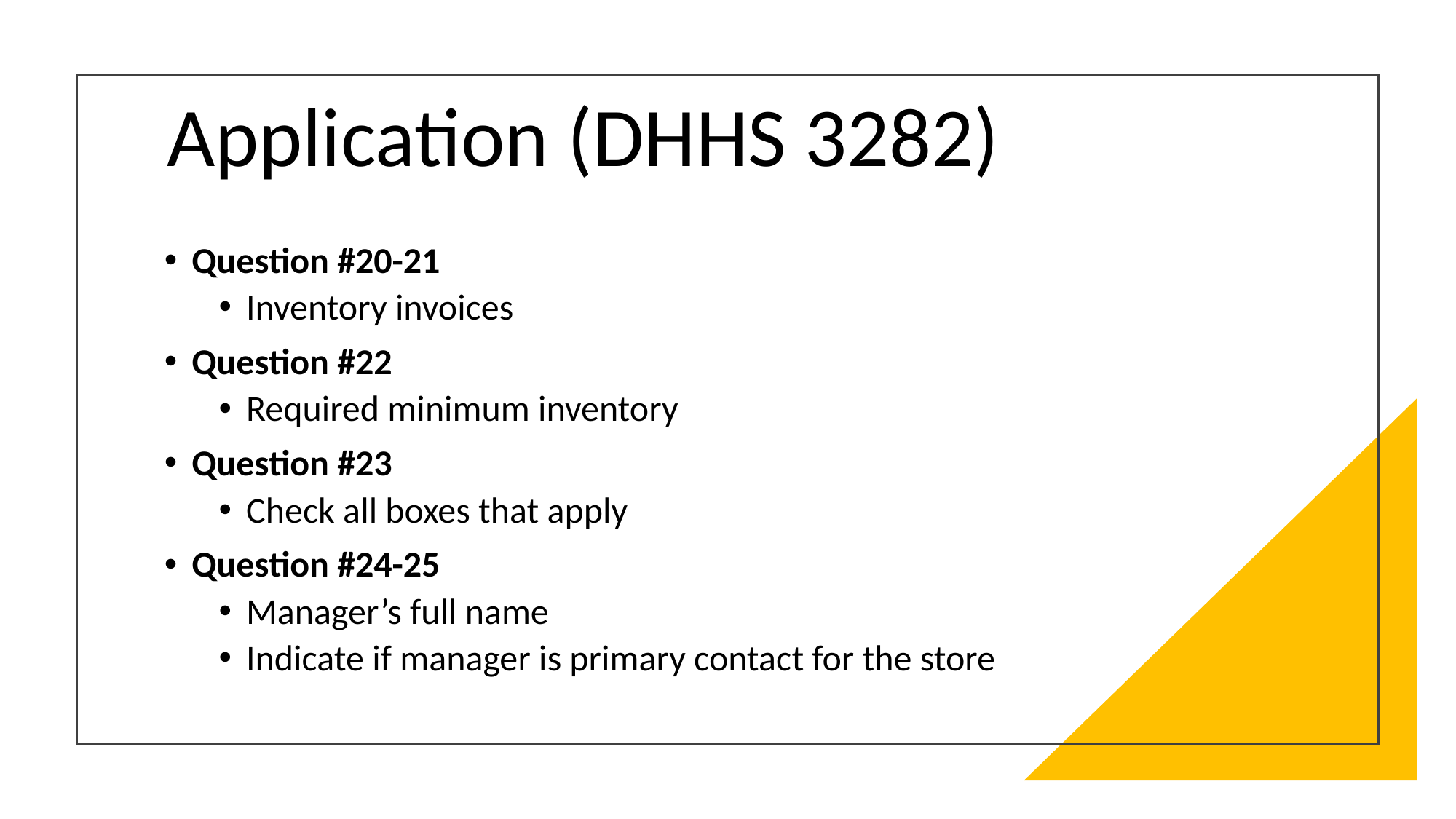

# Application (DHHS 3282)

Question #20-21
Inventory invoices
Question #22
Required minimum inventory
Question #23
Check all boxes that apply
Question #24-25
Manager’s full name
Indicate if manager is primary contact for the store